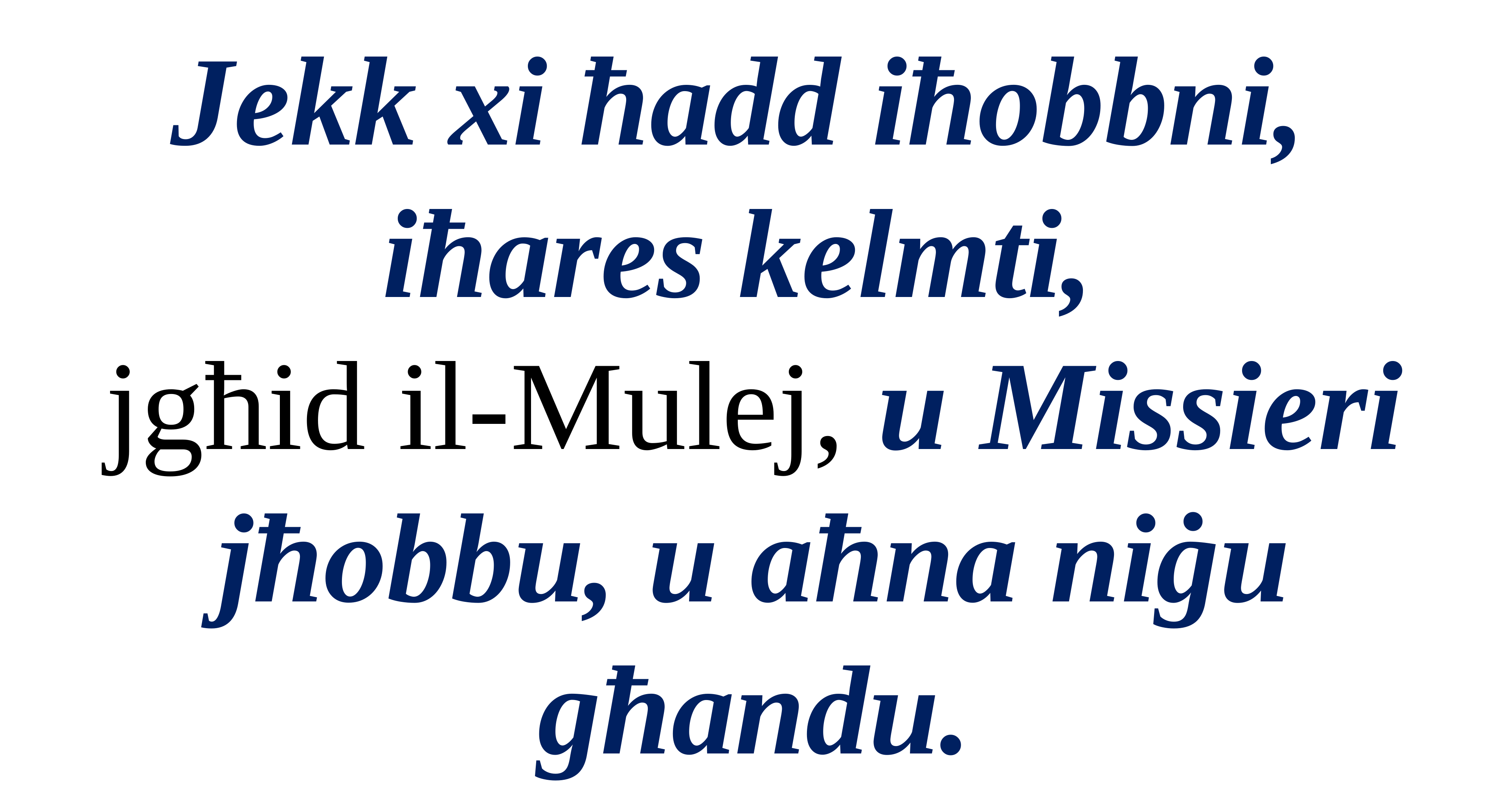

Jekk xi ħadd iħobbni,
iħares kelmti,
jgħid il-Mulej, u Missieri jħobbu, u aħna niġu għandu.